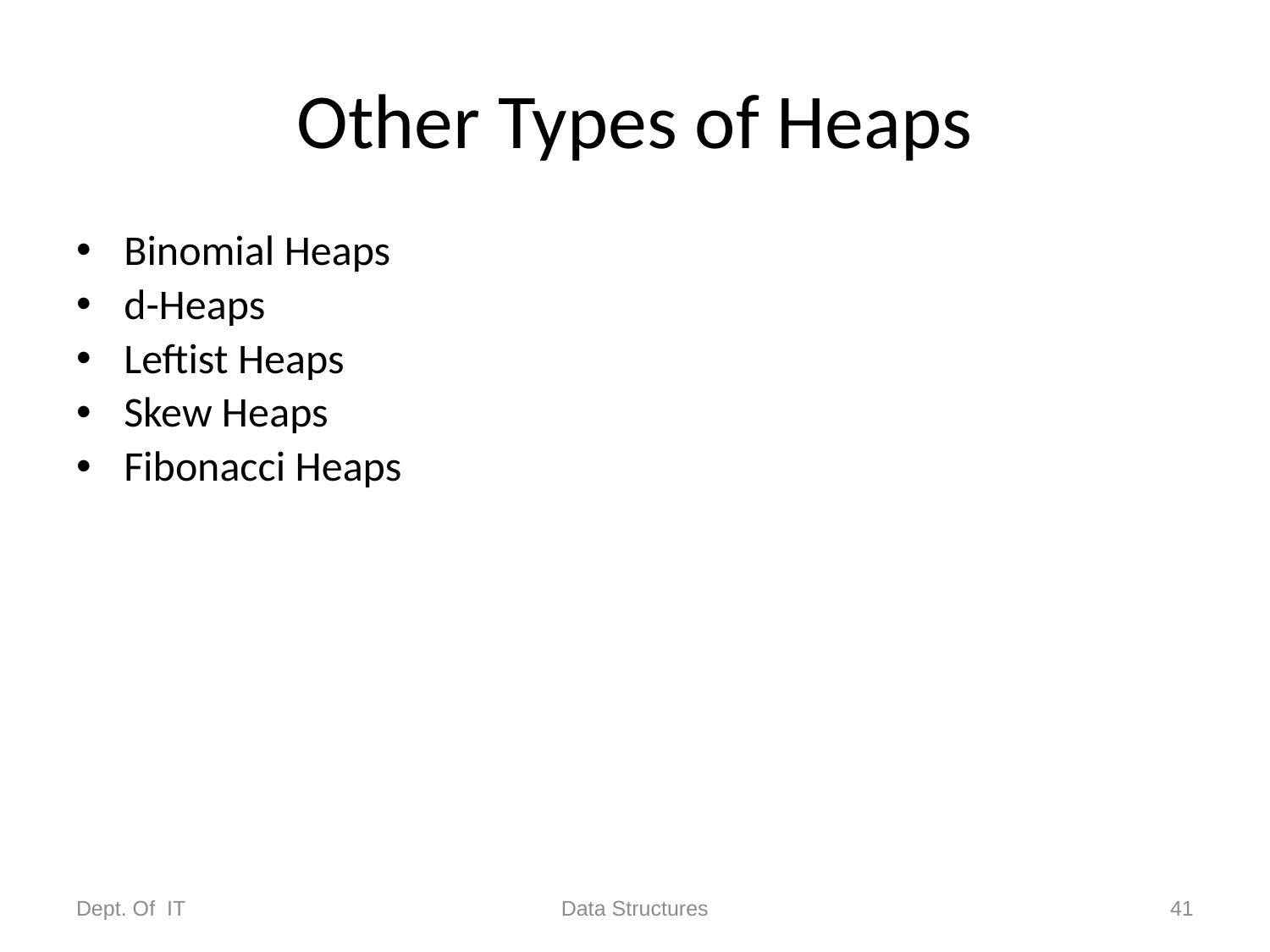

# Other Types of Heaps
Binomial Heaps
d-Heaps
Leftist Heaps
Skew Heaps
Fibonacci Heaps

Dept. Of  IT
Data Structures
41